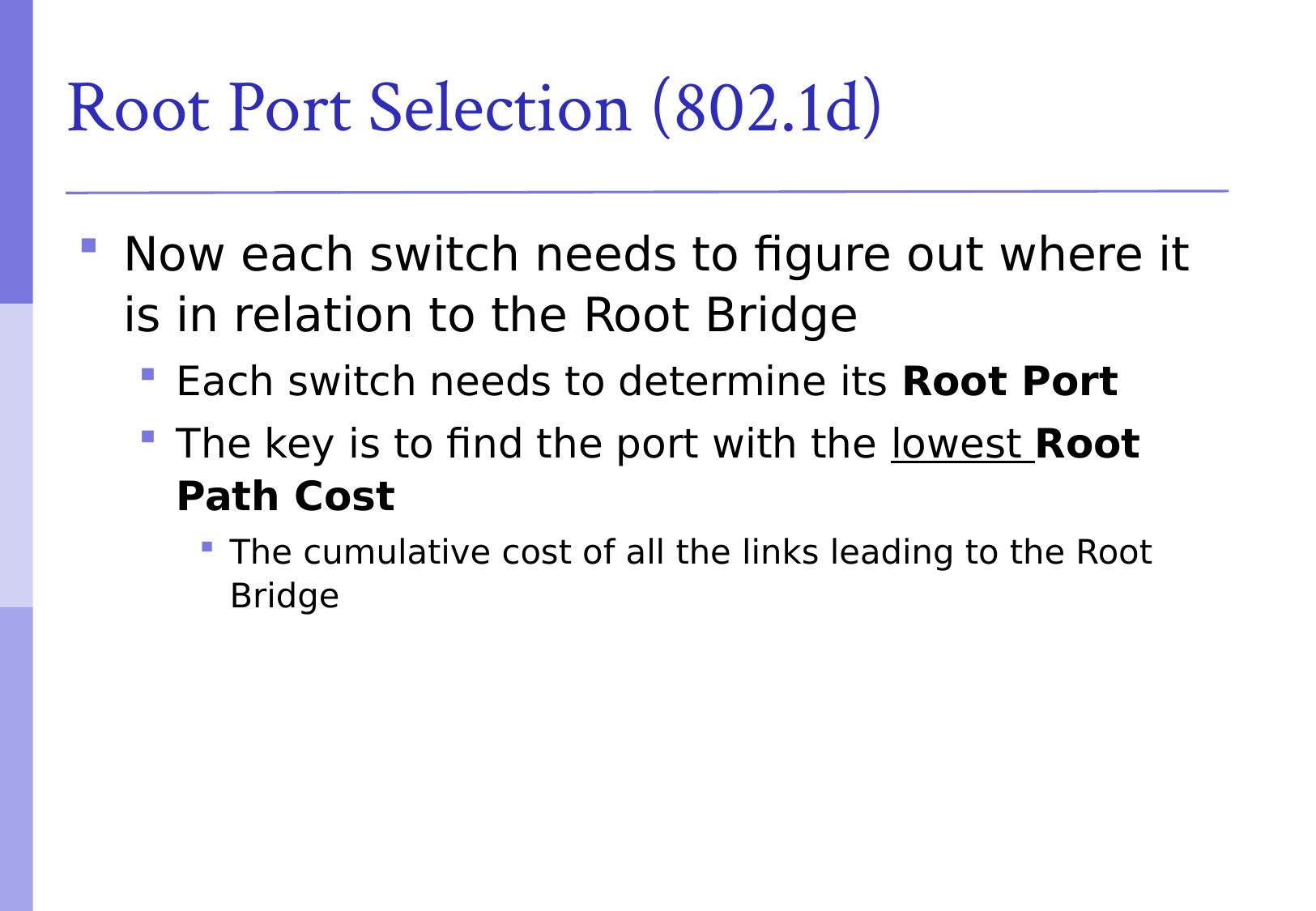

# Root Port Selection (802.1d)
Now each switch needs to figure out where it is in relation to the Root Bridge
Each switch needs to determine its Root Port
The key is to find the port with the lowest Root Path Cost
The cumulative cost of all the links leading to the Root Bridge